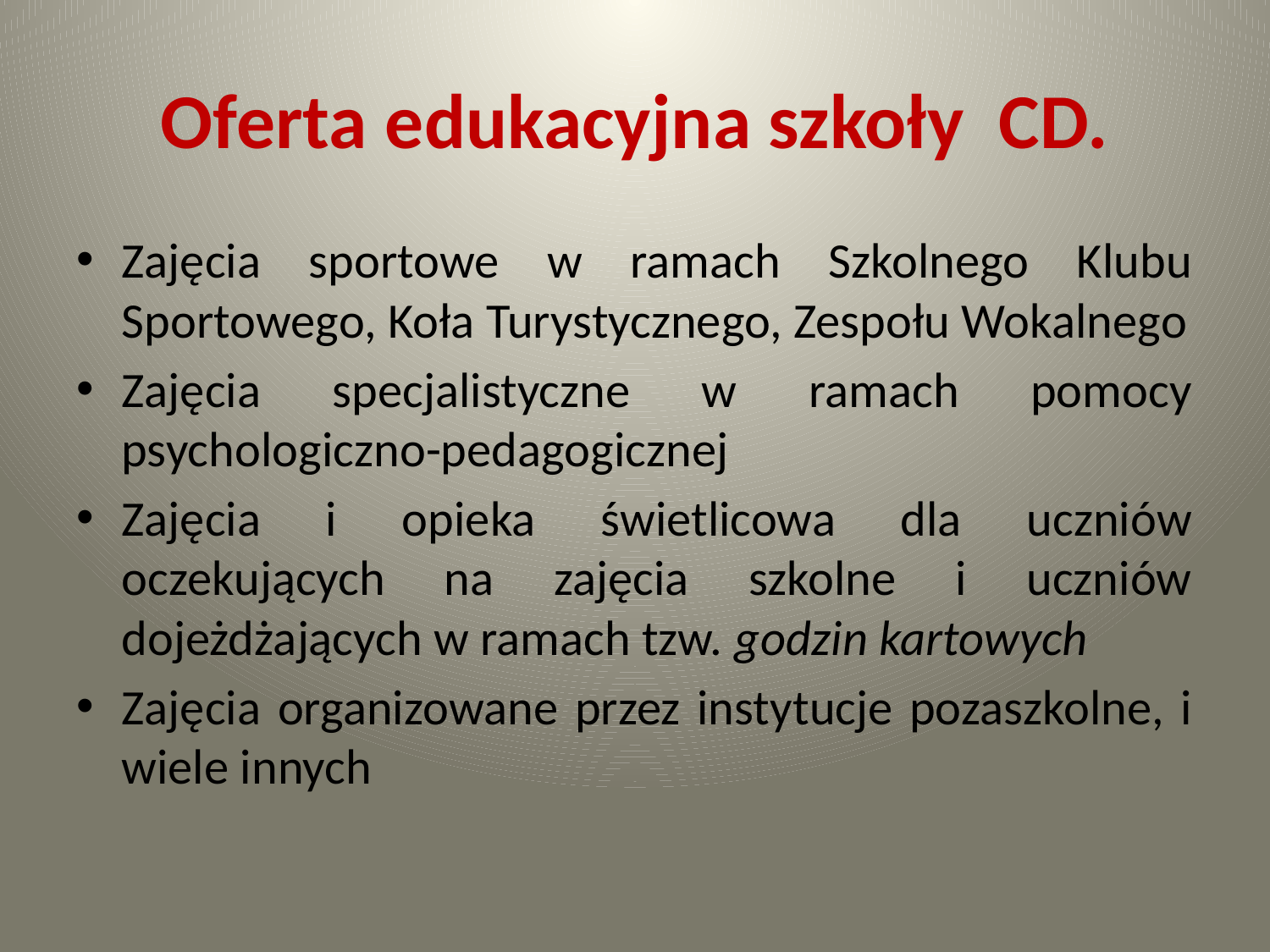

# Oferta edukacyjna szkoły  CD.
Zajęcia sportowe w ramach Szkolnego Klubu Sportowego, Koła Turystycznego, Zespołu Wokalnego
Zajęcia specjalistyczne w ramach pomocy psychologiczno-pedagogicznej
Zajęcia i opieka świetlicowa dla uczniów oczekujących na zajęcia szkolne i uczniów dojeżdżających w ramach tzw. godzin kartowych
Zajęcia organizowane przez instytucje pozaszkolne, i wiele innych